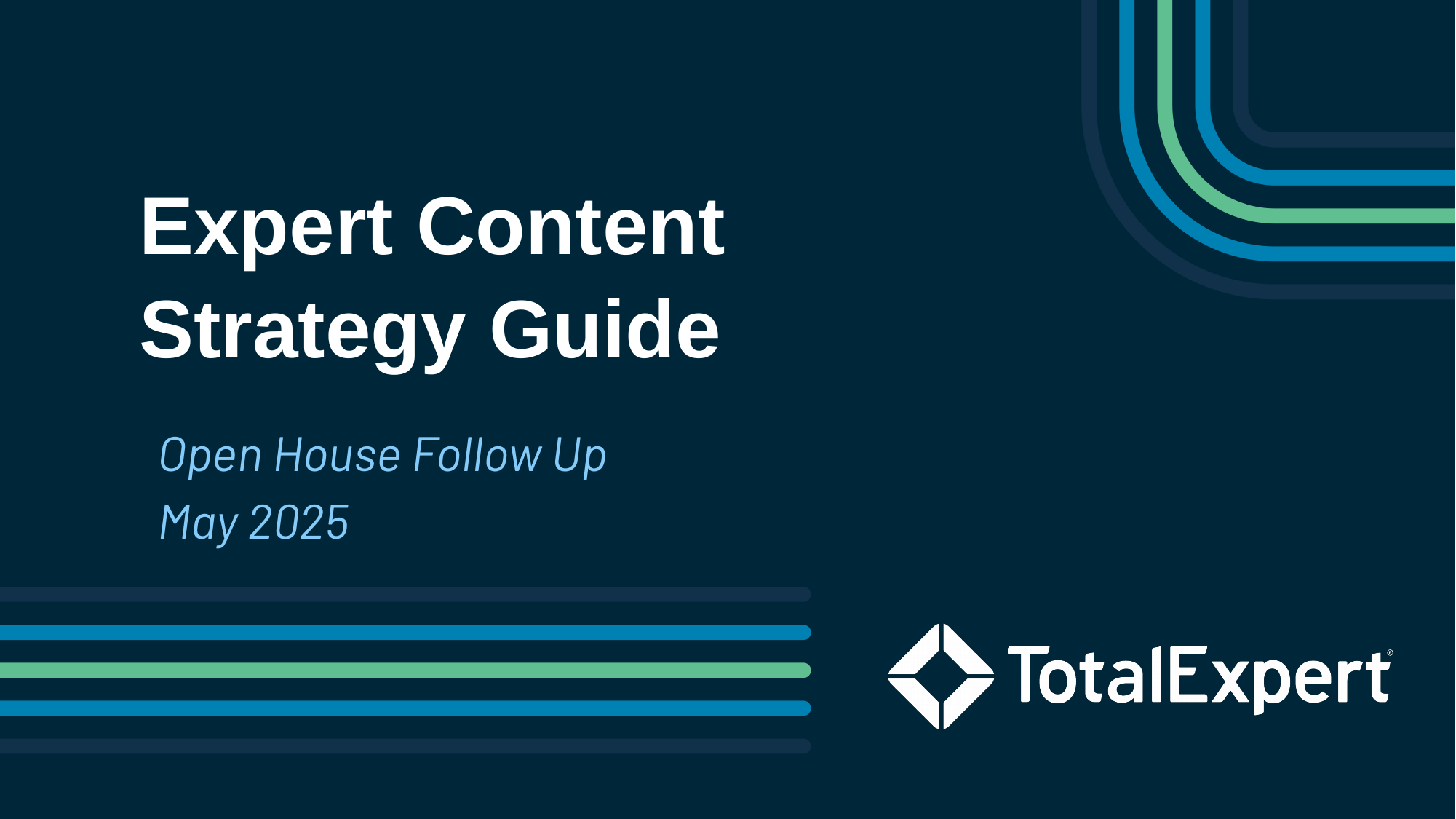

Expert Content
Strategy Guide
Open House Follow Up
May 2025